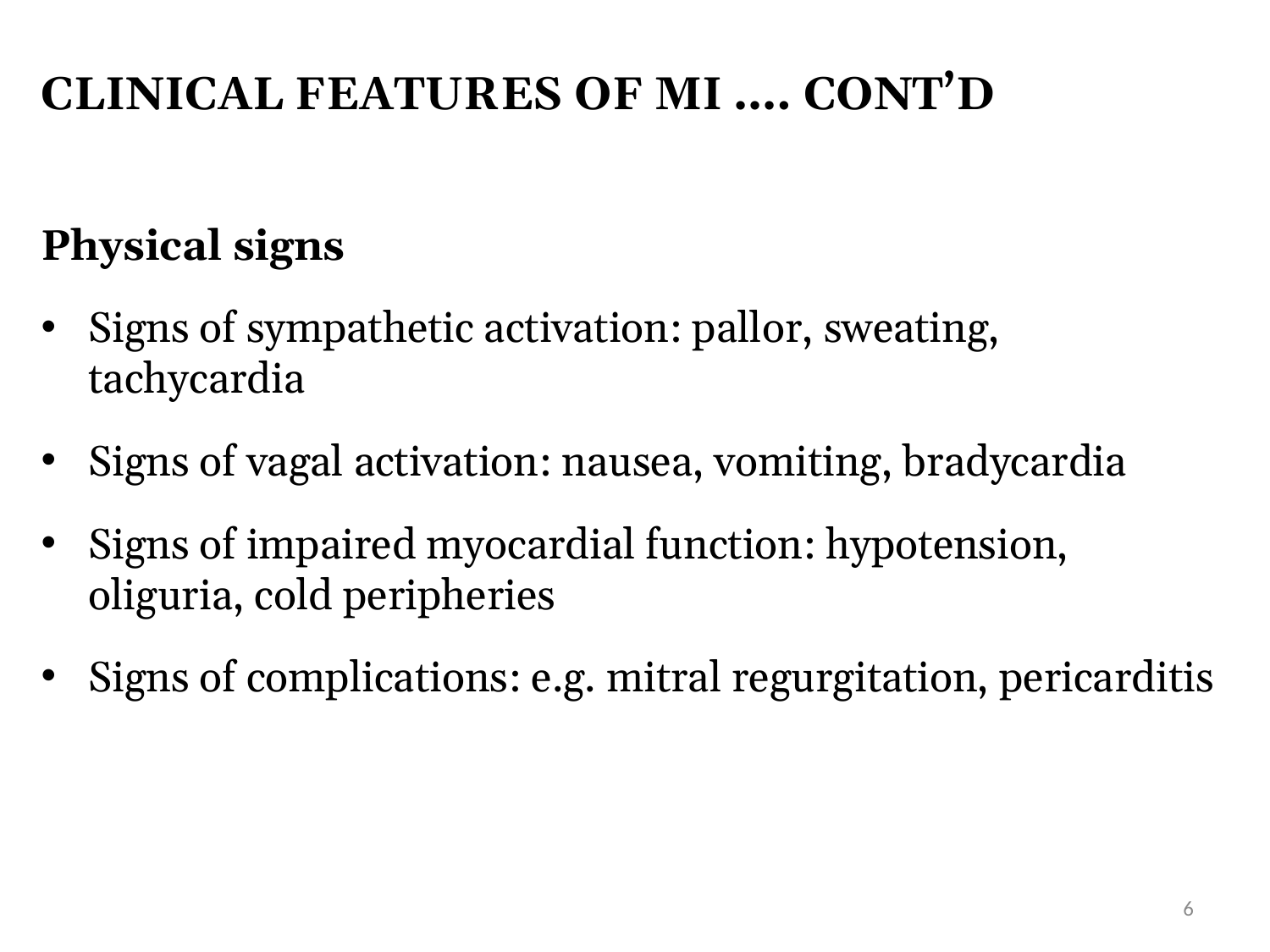

# Clinical features of MI …. CONT’D
Physical signs
Signs of sympathetic activation: pallor, sweating, tachycardia
Signs of vagal activation: nausea, vomiting, bradycardia
Signs of impaired myocardial function: hypotension, oliguria, cold peripheries
Signs of complications: e.g. mitral regurgitation, pericarditis
6